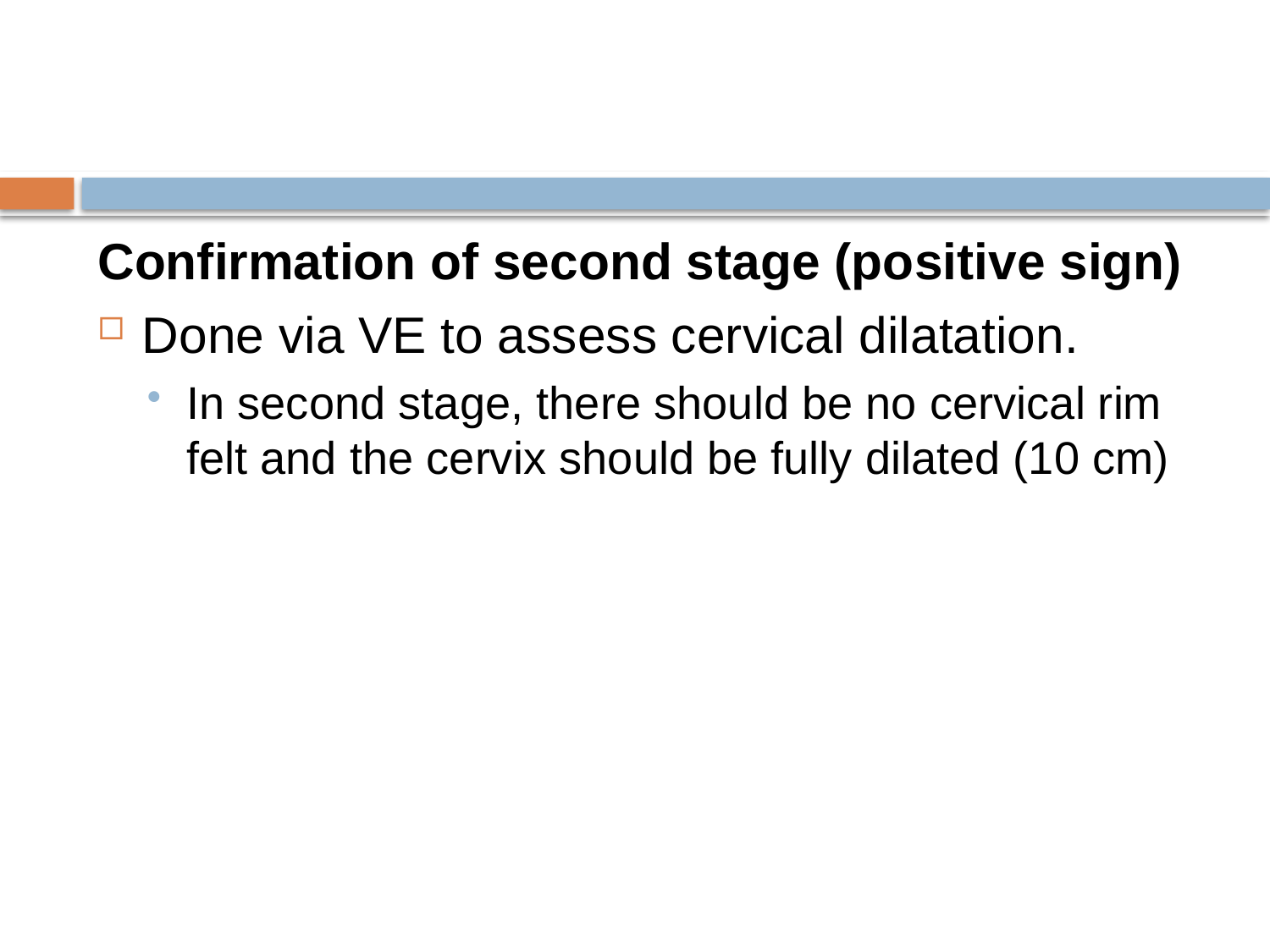

Confirmation of second stage (positive sign)
Done via VE to assess cervical dilatation.
In second stage, there should be no cervical rim felt and the cervix should be fully dilated (10 cm)